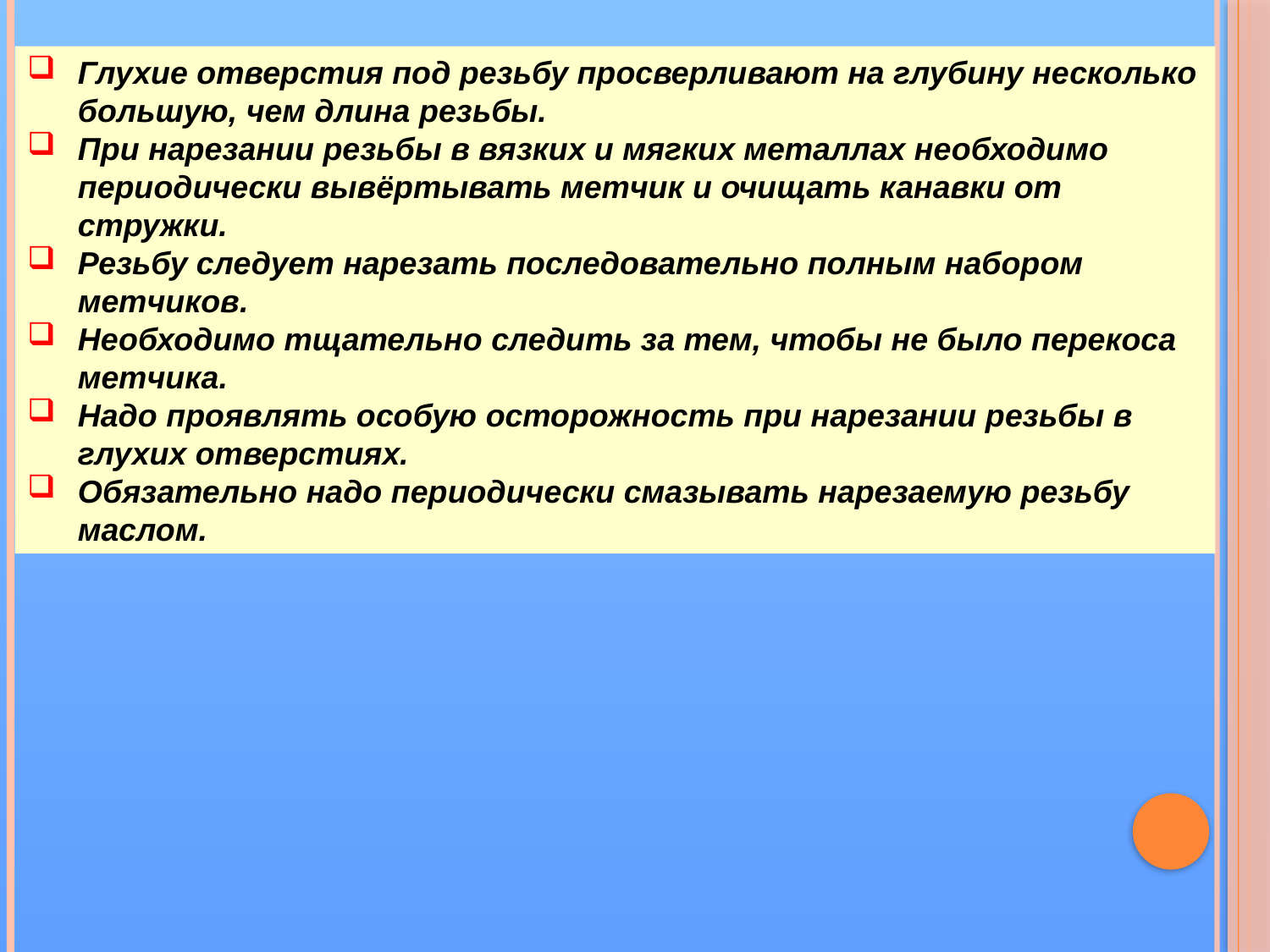

Глухие отверстия под резьбу просверливают на глубину несколько большую, чем длина резьбы.
При нарезании резьбы в вязких и мягких металлах необходимо периодически вывёртывать метчик и очищать канавки от стружки.
Резьбу следует нарезать последовательно полным набором метчиков.
Необходимо тщательно следить за тем, чтобы не было перекоса метчика.
Надо проявлять особую осторожность при нарезании резьбы в глухих отверстиях.
Обязательно надо периодически смазывать нарезаемую резьбу маслом.